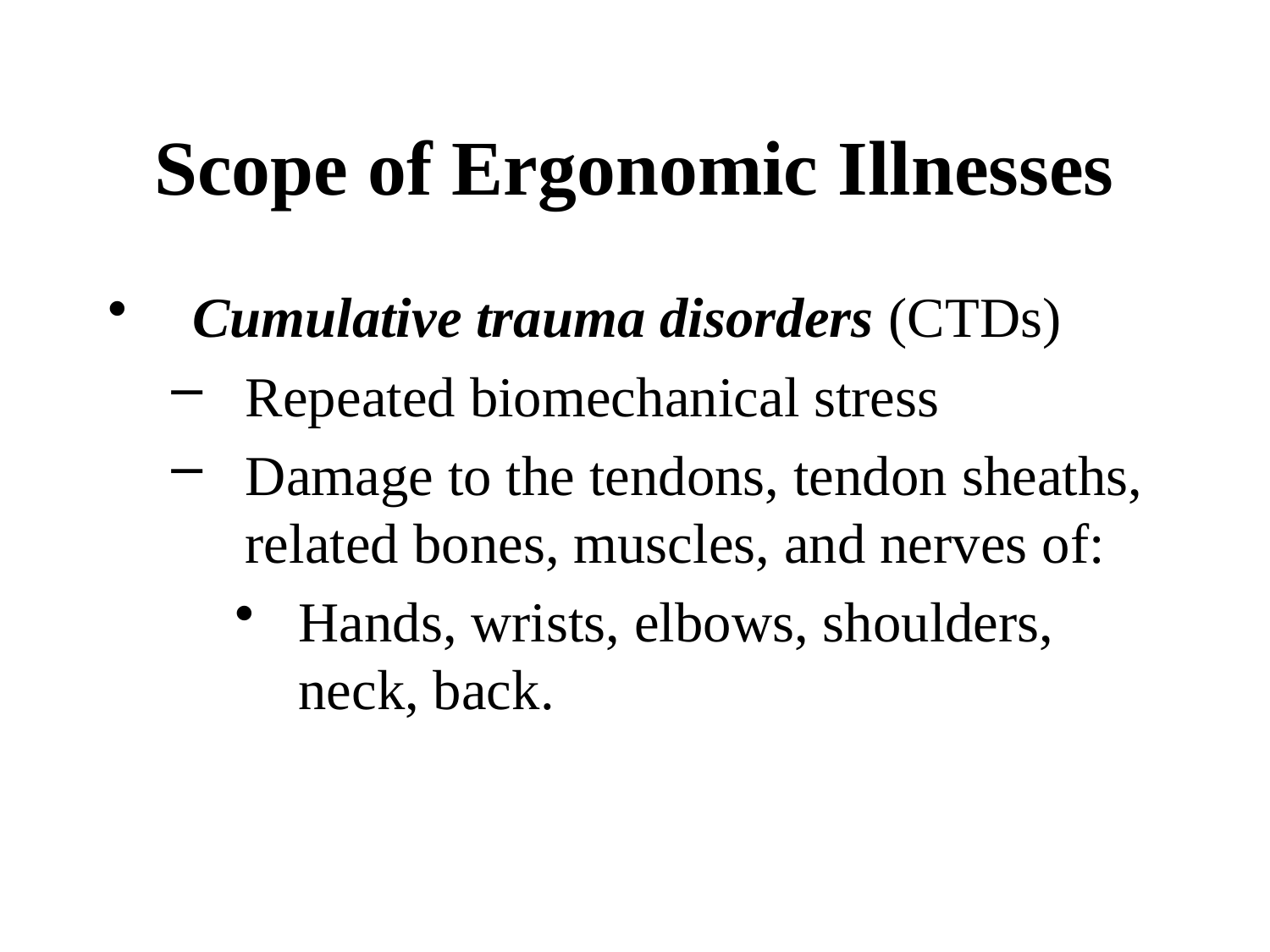

# Scope of Ergonomic Illnesses
Cumulative trauma disorders (CTDs)
Repeated biomechanical stress
Damage to the tendons, tendon sheaths, related bones, muscles, and nerves of:
Hands, wrists, elbows, shoulders, neck, back.